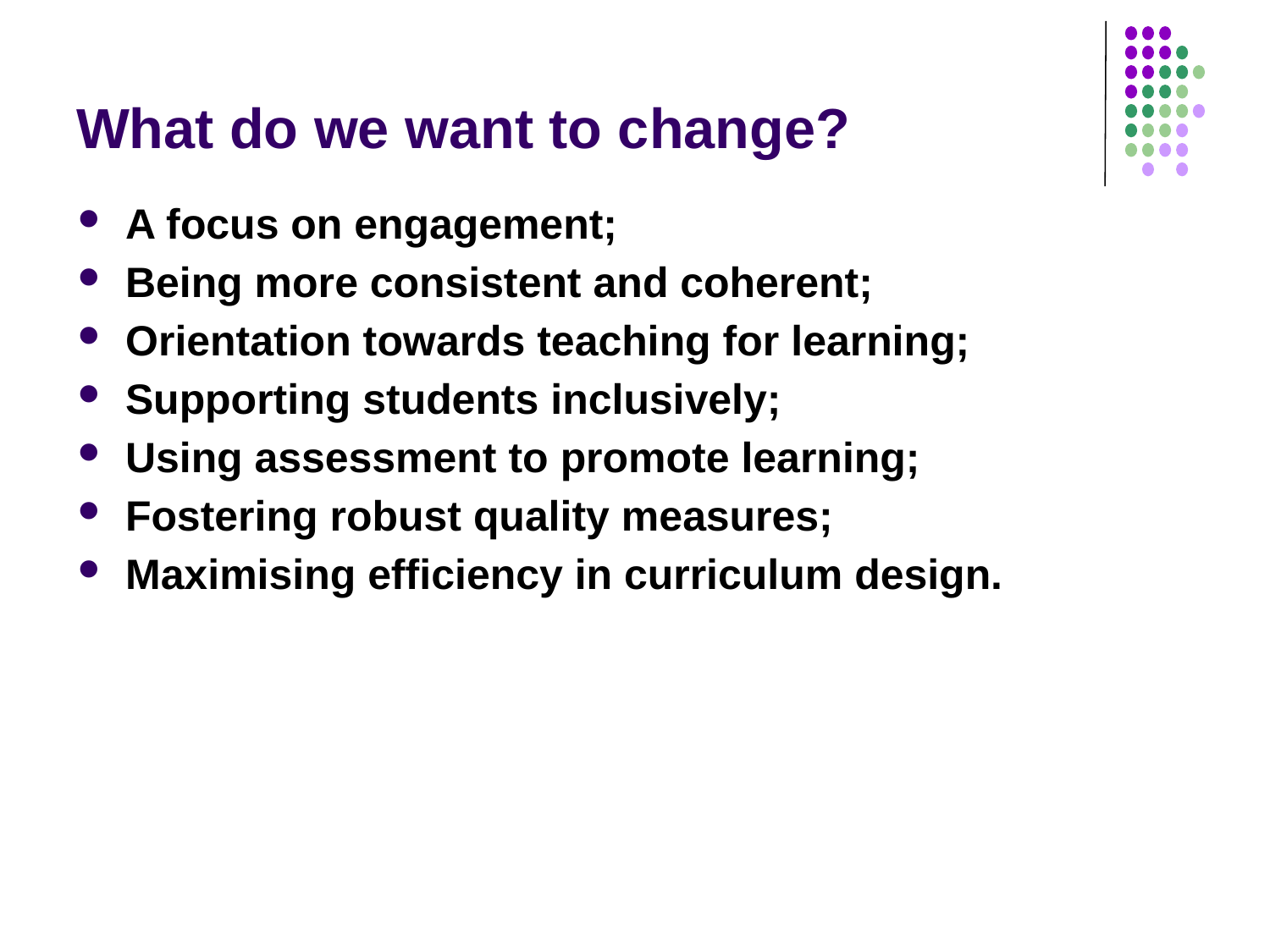

# What do we want to change?
A focus on engagement;
Being more consistent and coherent;
Orientation towards teaching for learning;
Supporting students inclusively;
Using assessment to promote learning;
Fostering robust quality measures;
Maximising efficiency in curriculum design.